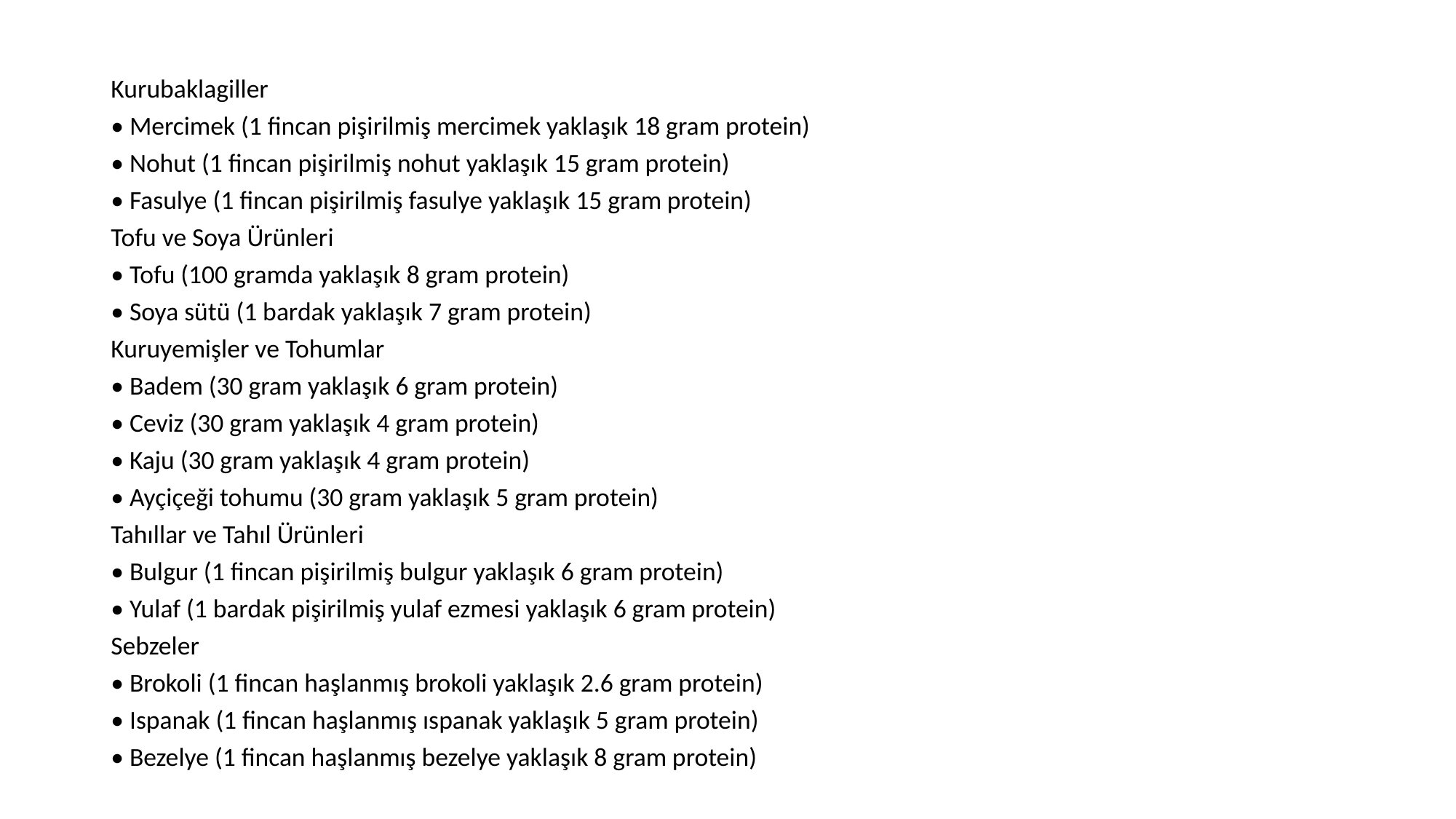

Kurubaklagiller
• Mercimek (1 fincan pişirilmiş mercimek yaklaşık 18 gram protein)
• Nohut (1 fincan pişirilmiş nohut yaklaşık 15 gram protein)
• Fasulye (1 fincan pişirilmiş fasulye yaklaşık 15 gram protein)
Tofu ve Soya Ürünleri
• Tofu (100 gramda yaklaşık 8 gram protein)
• Soya sütü (1 bardak yaklaşık 7 gram protein)
Kuruyemişler ve Tohumlar
• Badem (30 gram yaklaşık 6 gram protein)
• Ceviz (30 gram yaklaşık 4 gram protein)
• Kaju (30 gram yaklaşık 4 gram protein)
• Ayçiçeği tohumu (30 gram yaklaşık 5 gram protein)
Tahıllar ve Tahıl Ürünleri
• Bulgur (1 fincan pişirilmiş bulgur yaklaşık 6 gram protein)
• Yulaf (1 bardak pişirilmiş yulaf ezmesi yaklaşık 6 gram protein)
Sebzeler
• Brokoli (1 fincan haşlanmış brokoli yaklaşık 2.6 gram protein)
• Ispanak (1 fincan haşlanmış ıspanak yaklaşık 5 gram protein)
• Bezelye (1 fincan haşlanmış bezelye yaklaşık 8 gram protein)